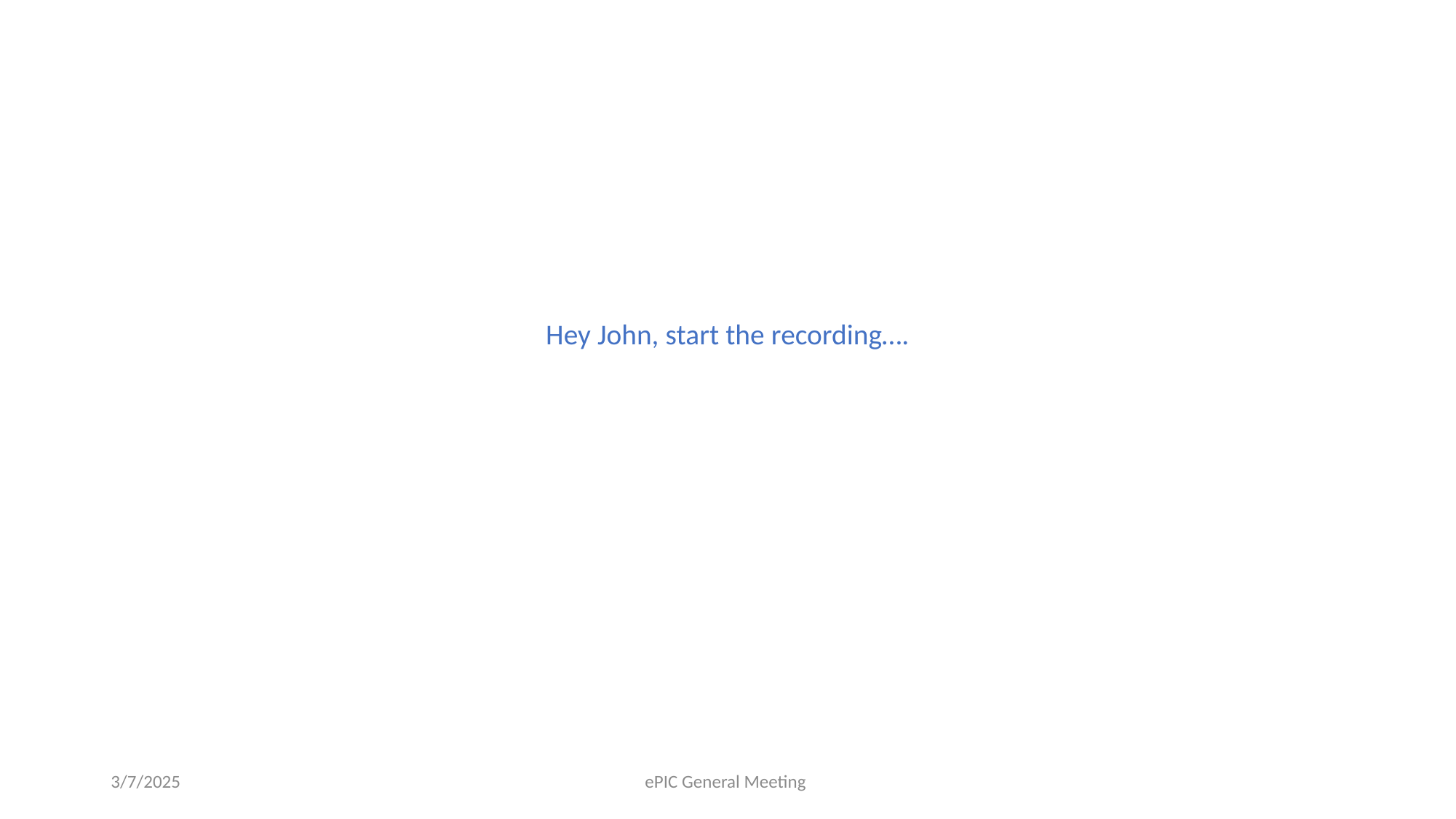

# Hey John, start the recording….
3/7/2025
ePIC General Meeting